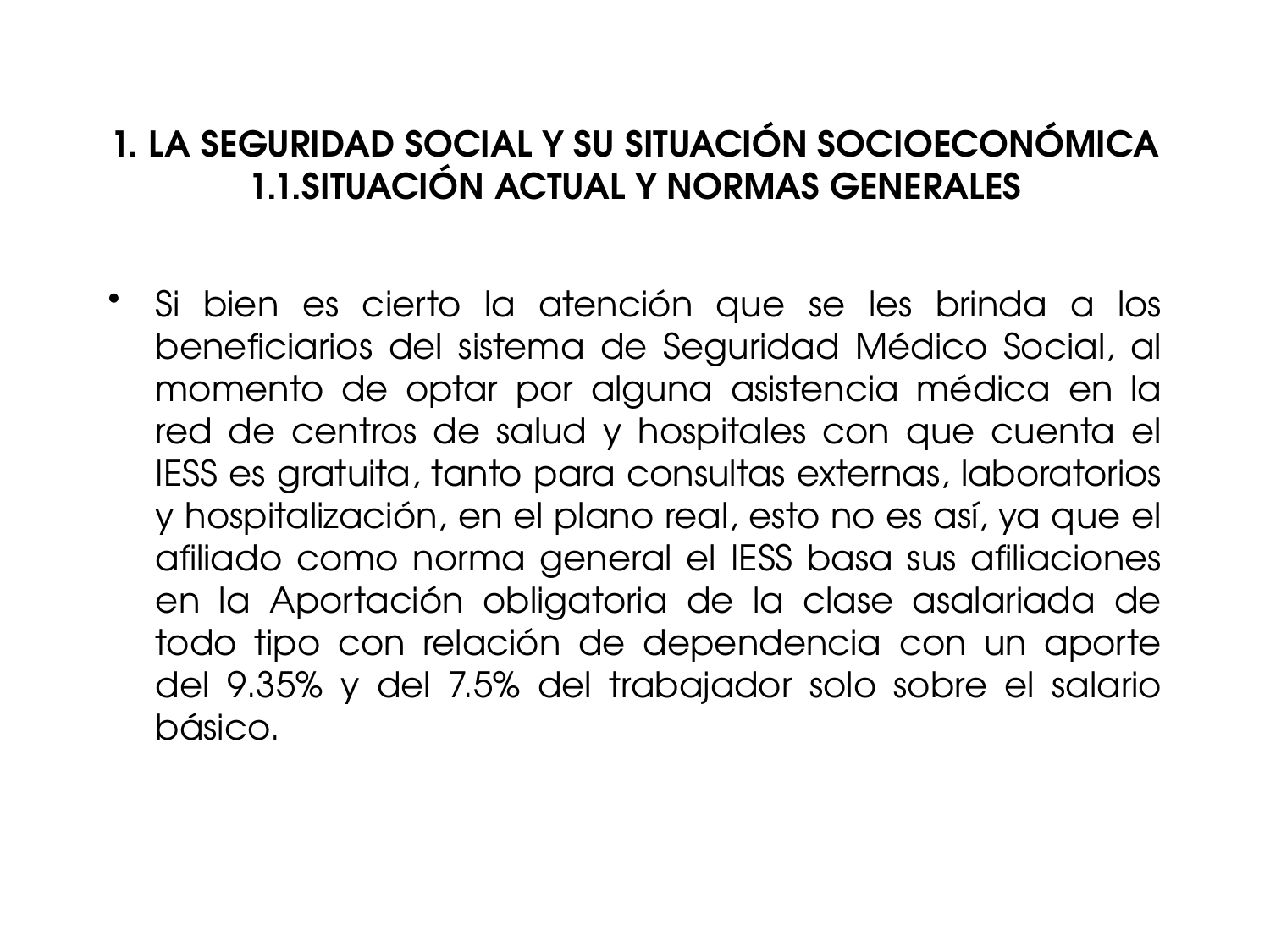

# 1. LA SEGURIDAD SOCIAL Y SU SITUACIÓN SOCIOECONÓMICA 1.1.SITUACIÓN ACTUAL Y NORMAS GENERALES
Si bien es cierto la atención que se les brinda a los beneficiarios del sistema de Seguridad Médico Social, al momento de optar por alguna asistencia médica en la red de centros de salud y hospitales con que cuenta el IESS es gratuita, tanto para consultas externas, laboratorios y hospitalización, en el plano real, esto no es así, ya que el afiliado como norma general el IESS basa sus afiliaciones en la Aportación obligatoria de la clase asalariada de todo tipo con relación de dependencia con un aporte del 9.35% y del 7.5% del trabajador solo sobre el salario básico.